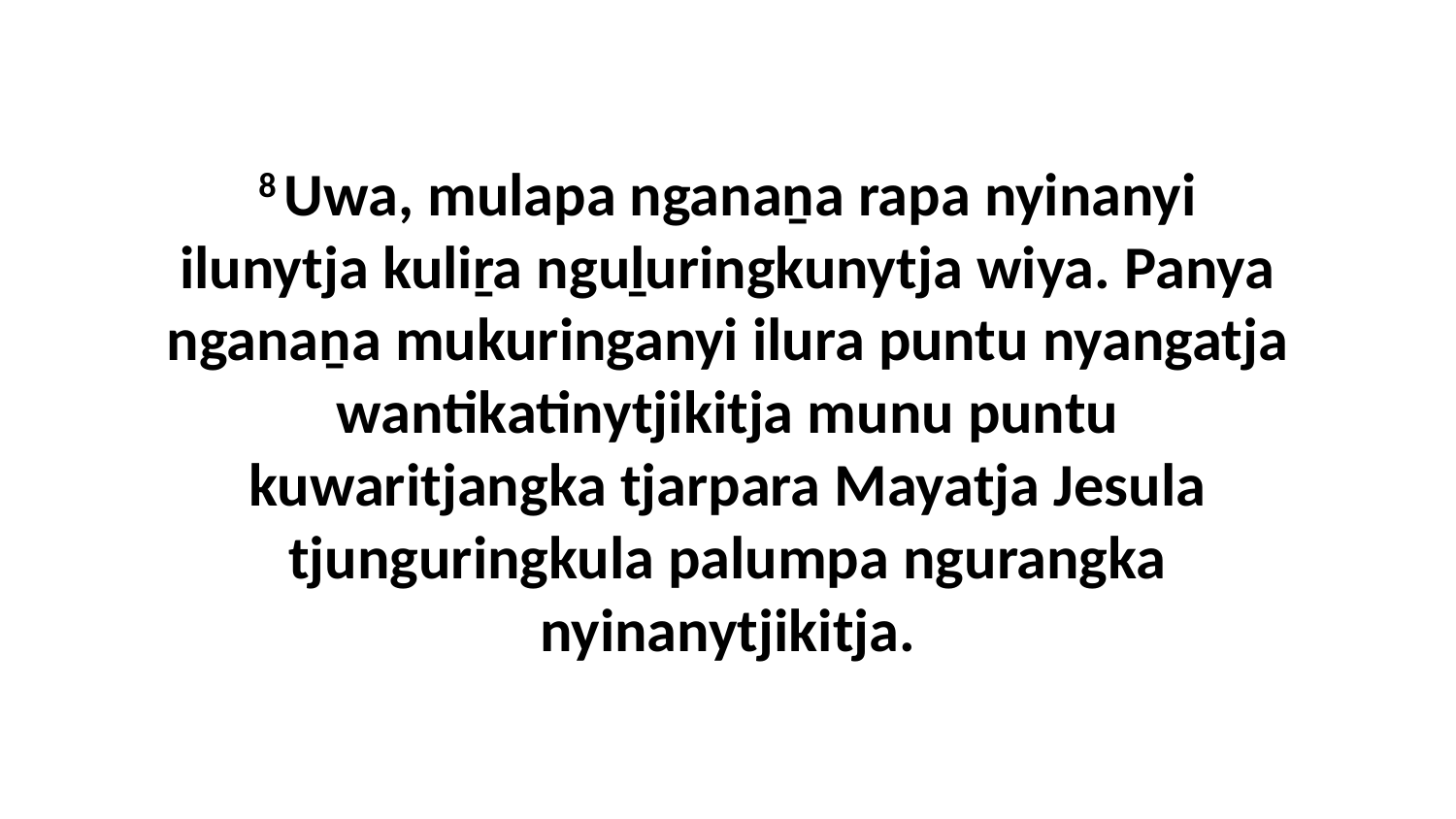

8 Uwa, mulapa nganaṉa rapa nyinanyi ilunytja kuliṟa nguḻuringkunytja wiya. Panya nganaṉa mukuringanyi ilura puntu nyangatja wantikatinytjikitja munu puntu kuwaritjangka tjarpara Mayatja Jesula tjunguringkula palumpa ngurangka nyinanytjikitja.